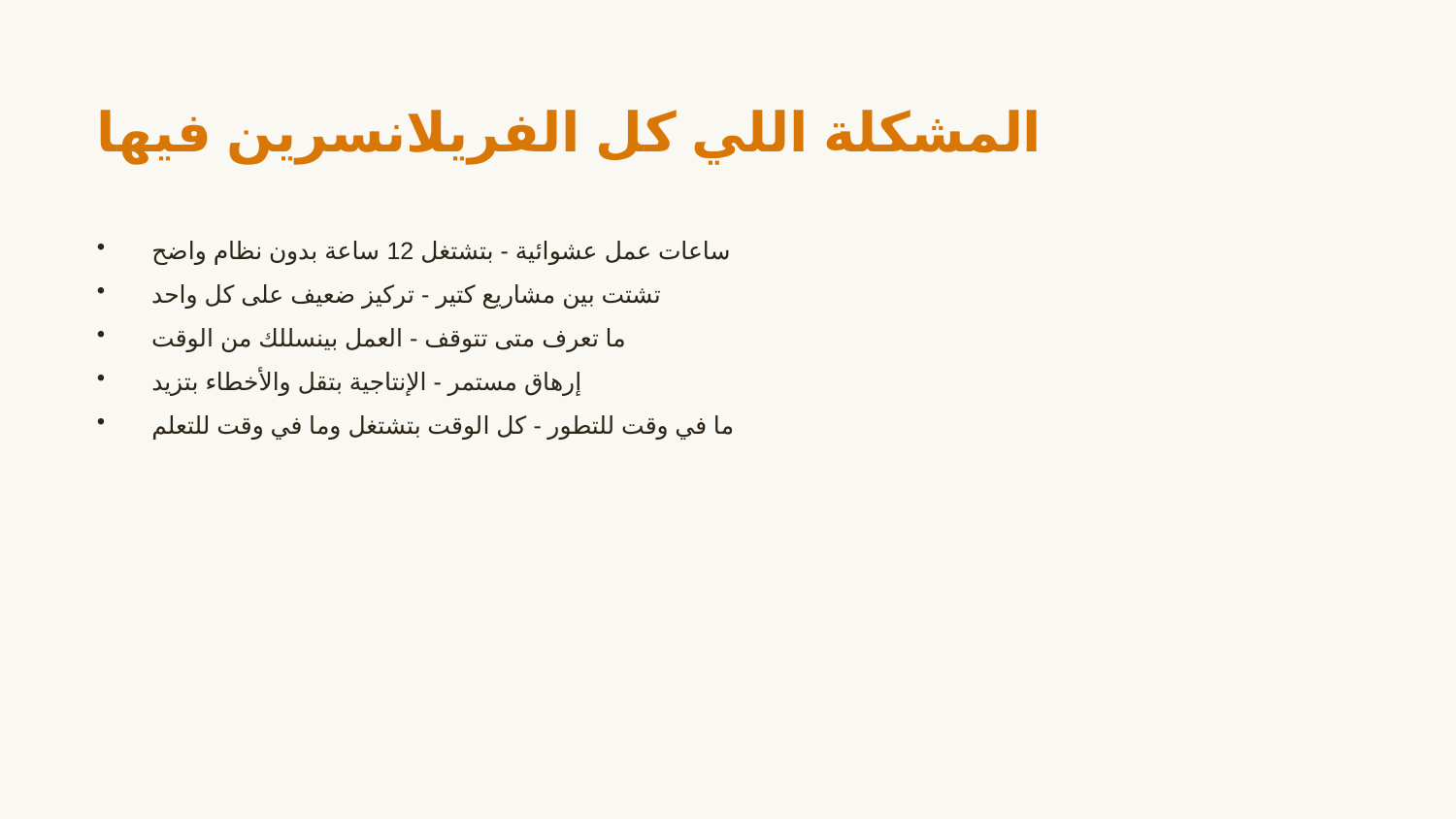

المشكلة اللي كل الفريلانسرين فيها
ساعات عمل عشوائية - بتشتغل 12 ساعة بدون نظام واضح
تشتت بين مشاريع كتير - تركيز ضعيف على كل واحد
ما تعرف متى تتوقف - العمل بينسللك من الوقت
إرهاق مستمر - الإنتاجية بتقل والأخطاء بتزيد
ما في وقت للتطور - كل الوقت بتشتغل وما في وقت للتعلم